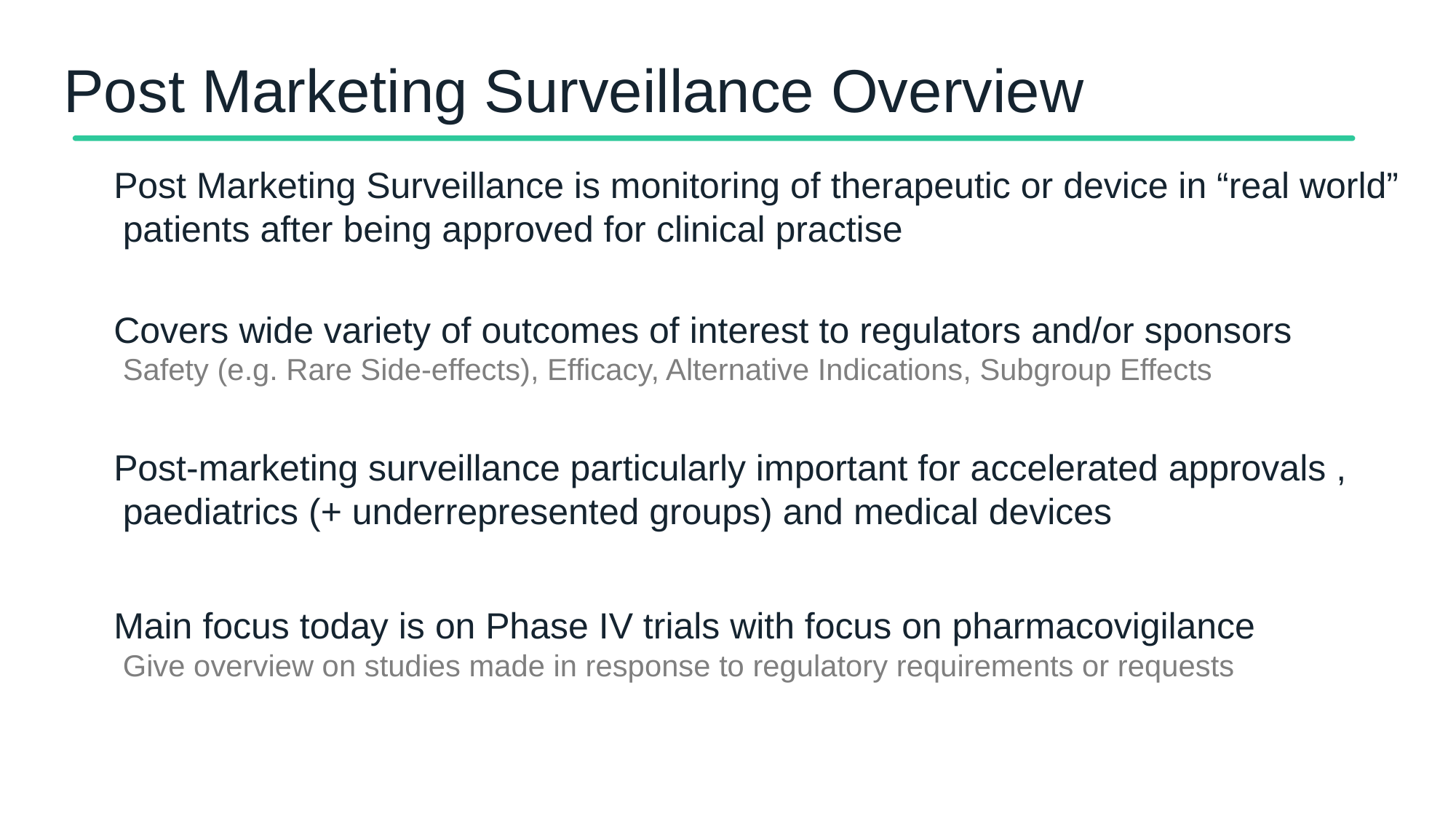

# Post Marketing Surveillance Overview
Post Marketing Surveillance is monitoring of therapeutic or device in “real world” patients after being approved for clinical practise
Covers wide variety of outcomes of interest to regulators and/or sponsors
Safety (e.g. Rare Side-effects), Efficacy, Alternative Indications, Subgroup Effects
Post-marketing surveillance particularly important for accelerated approvals , paediatrics (+ underrepresented groups) and medical devices

Main focus today is on Phase IV trials with focus on pharmacovigilance
Give overview on studies made in response to regulatory requirements or requests